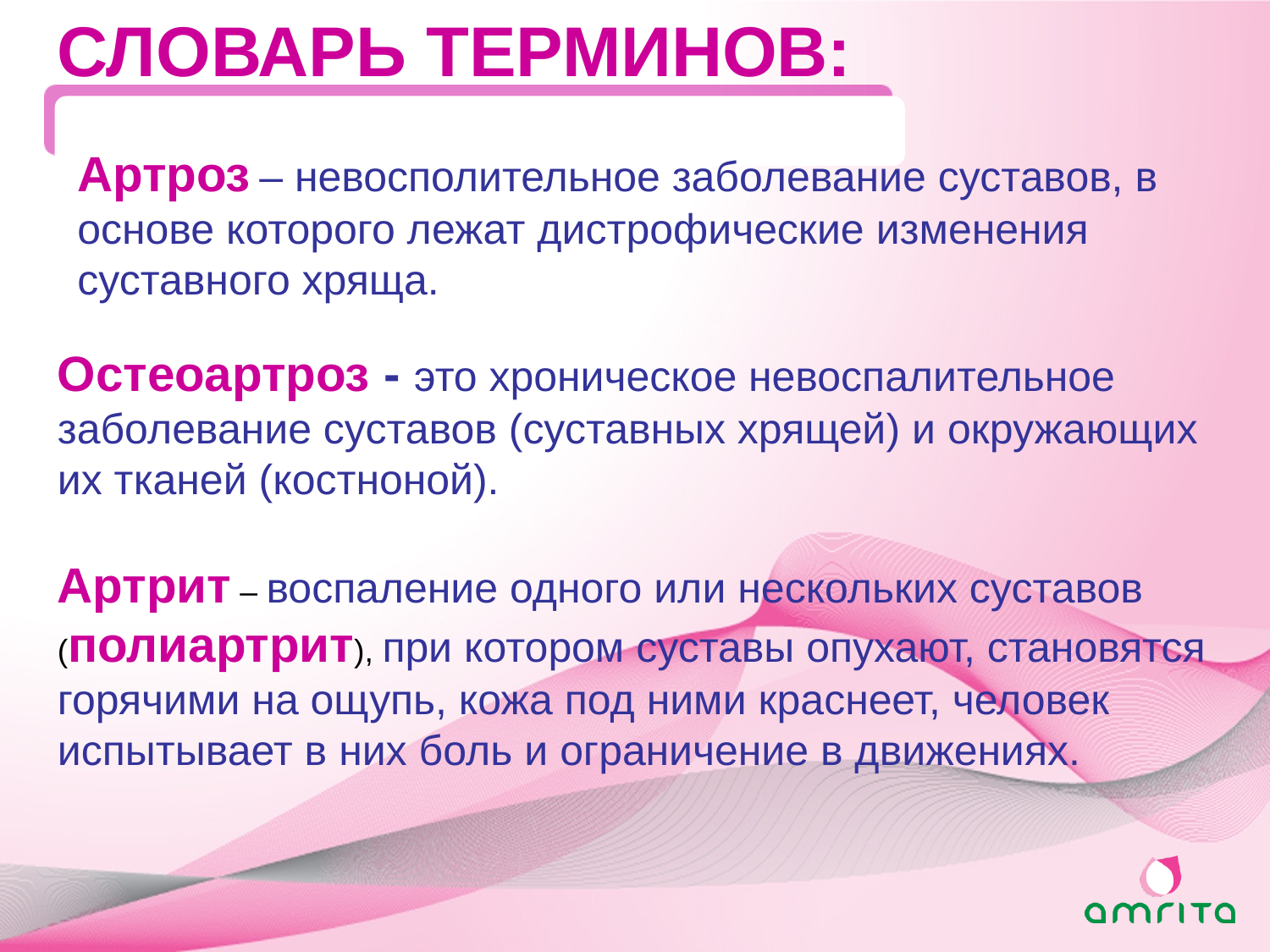

СЛОВАРЬ ТЕРМИНОВ:

Артроз – невосполительное заболевание суставов, в основе которого лежат дистрофические изменения суставного хряща.
Остеоартроз - это хроническое невоспалительное заболевание суставов (суставных хрящей) и окружающих их тканей (костноной).

Артрит – воспаление одного или нескольких суставов (полиартрит), при котором суставы опухают, становятся горячими на ощупь, кожа под ними краснеет, человек испытывает в них боль и ограничение в движениях.